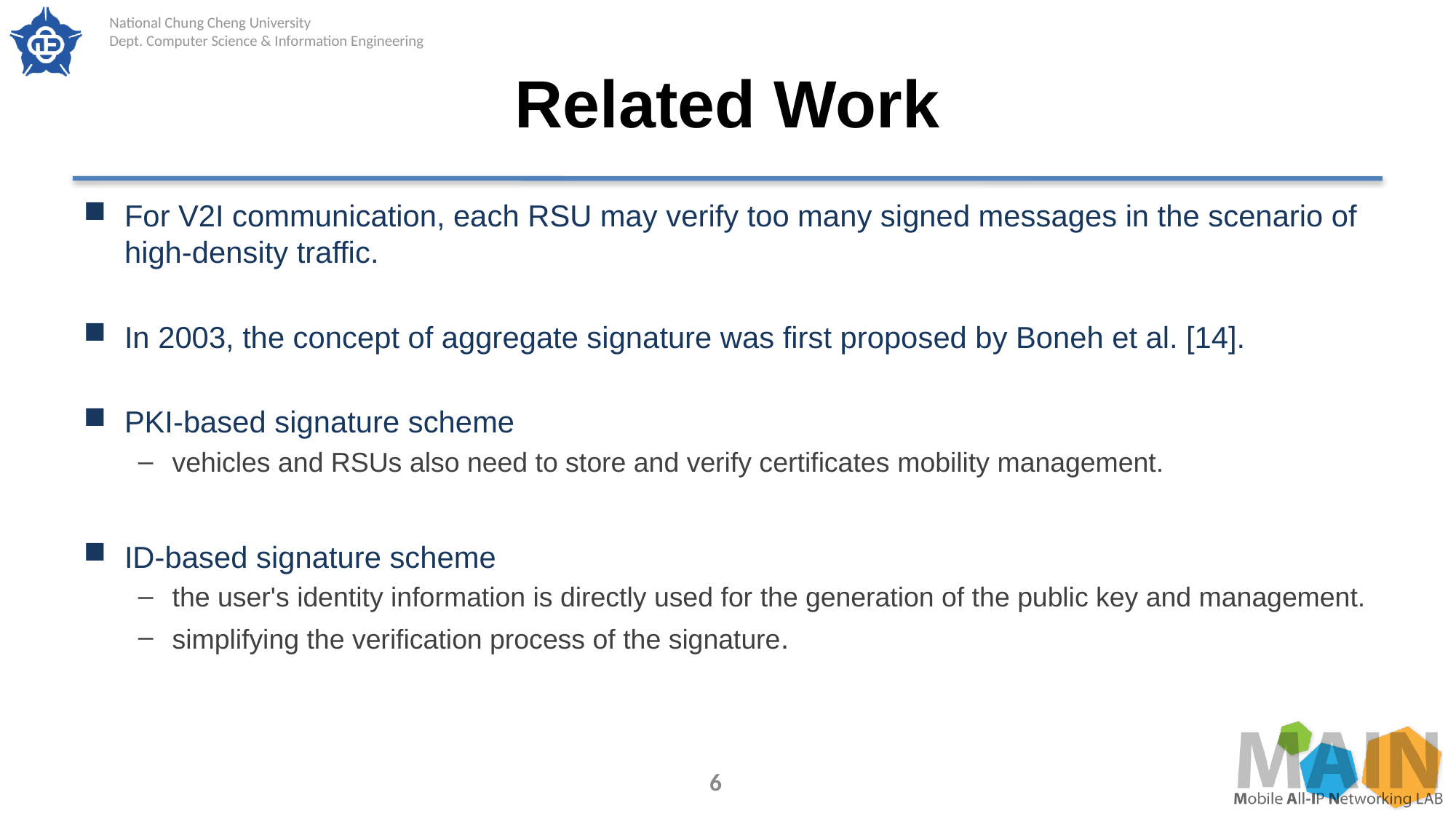

# Related Work
For V2I communication, each RSU may verify too many signed messages in the scenario of high-density traffic.

In 2003, the concept of aggregate signature was first proposed by Boneh et al. [14].

PKI-based signature scheme
vehicles and RSUs also need to store and verify certificates mobility management.

ID-based signature scheme
the user's identity information is directly used for the generation of the public key and management.
simplifying the verification process of the signature.

6